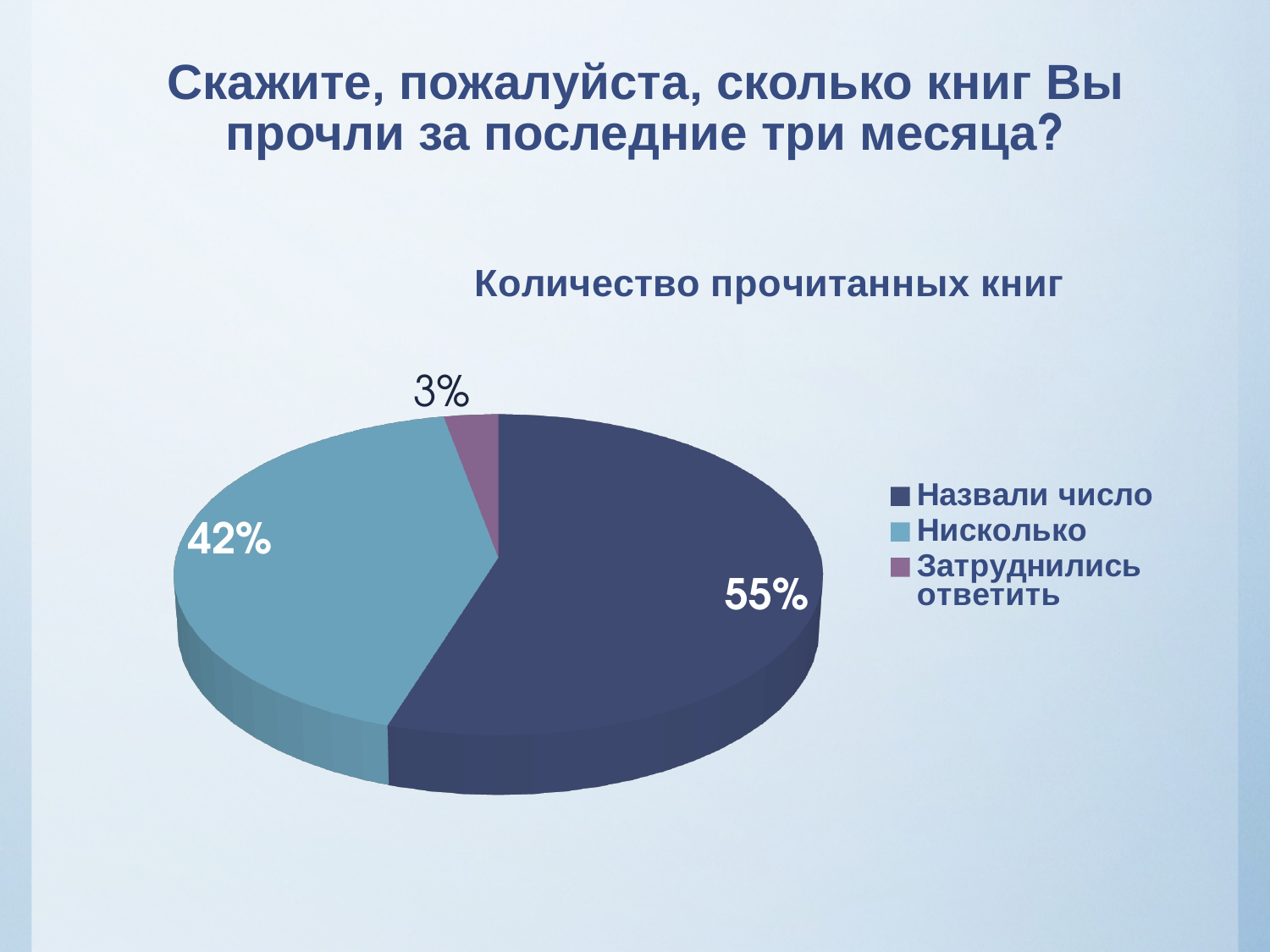

# Скажите, пожалуйста, сколько книг Вы прочли за последние три месяца?

[unsupported chart]